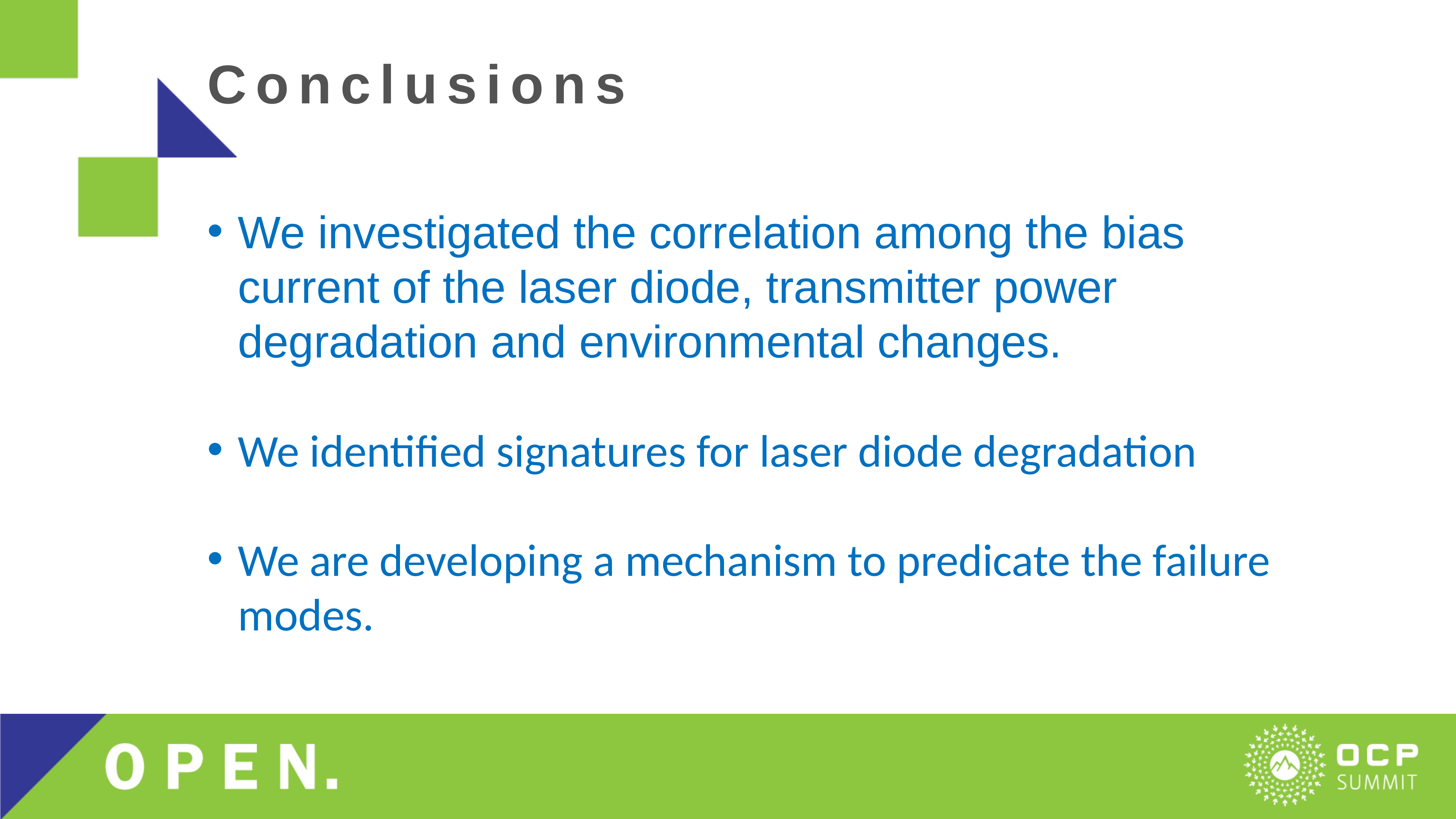

# Conclusions
We investigated the correlation among the bias current of the laser diode, transmitter power degradation and environmental changes.

We identified signatures for laser diode degradation

We are developing a mechanism to predicate the failure modes.